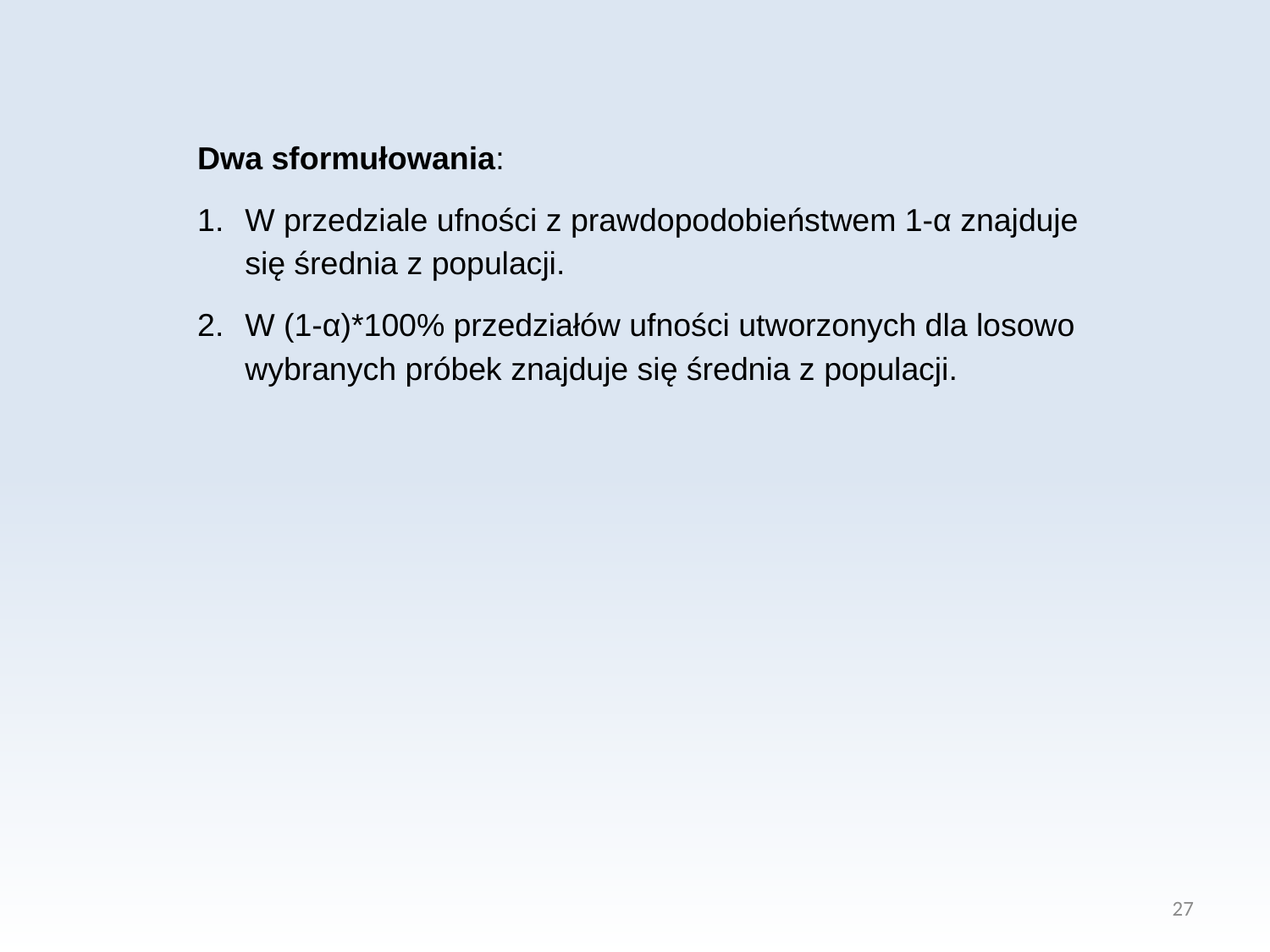

Dwa sformułowania:
W przedziale ufności z prawdopodobieństwem 1-α znajduje się średnia z populacji.
W (1-α)*100% przedziałów ufności utworzonych dla losowo wybranych próbek znajduje się średnia z populacji.
27